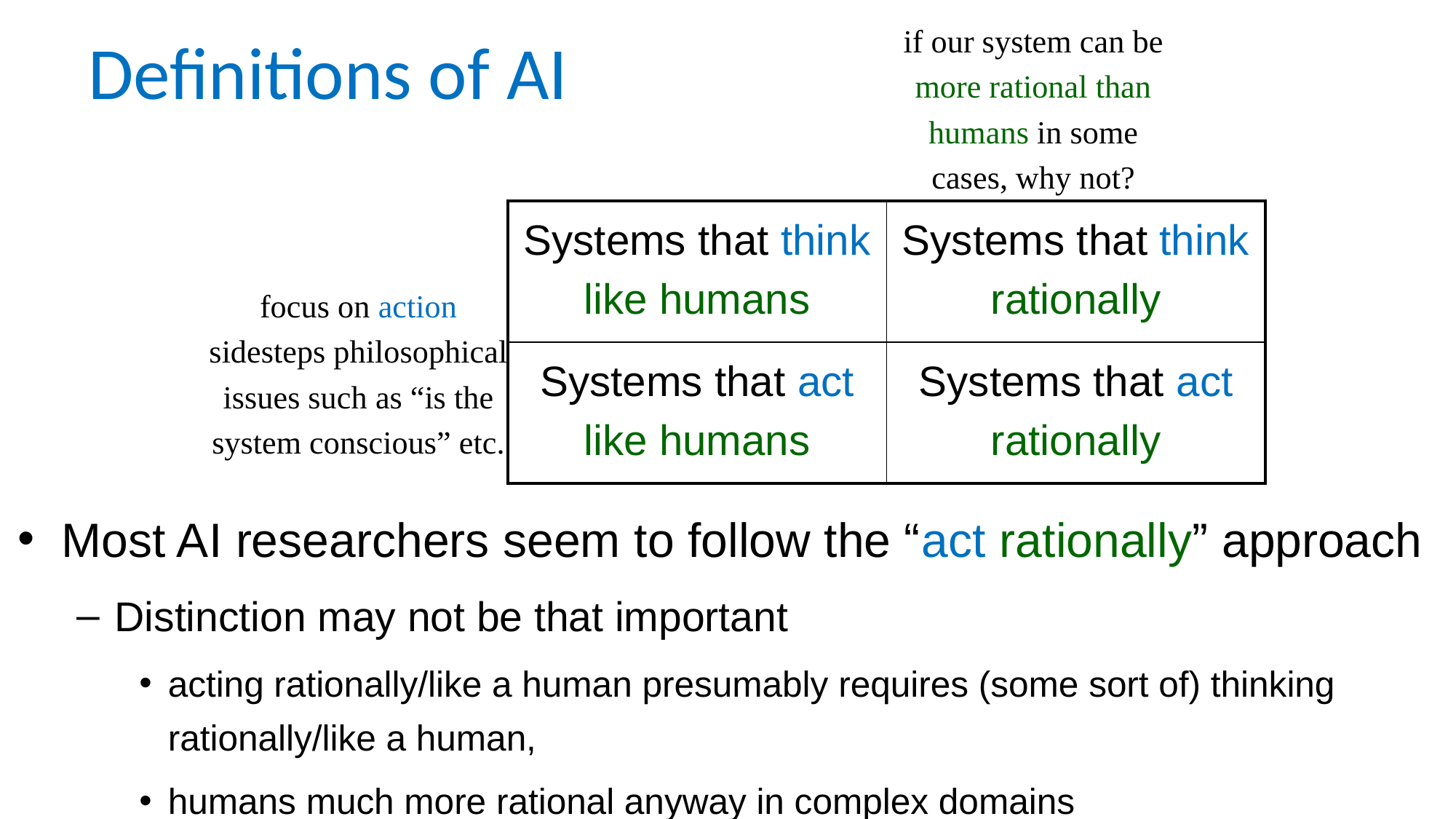

# Definitions of AI
if our system can be more rational than humans in some cases, why not?
| Systems that think like humans | Systems that think rationally |
| --- | --- |
| Systems that act like humans | Systems that act rationally |
focus on action sidesteps philosophical issues such as “is the system conscious” etc.
Most AI researchers seem to follow the “act rationally” approach
Distinction may not be that important
acting rationally/like a human presumably requires (some sort of) thinking rationally/like a human,
humans much more rational anyway in complex domains